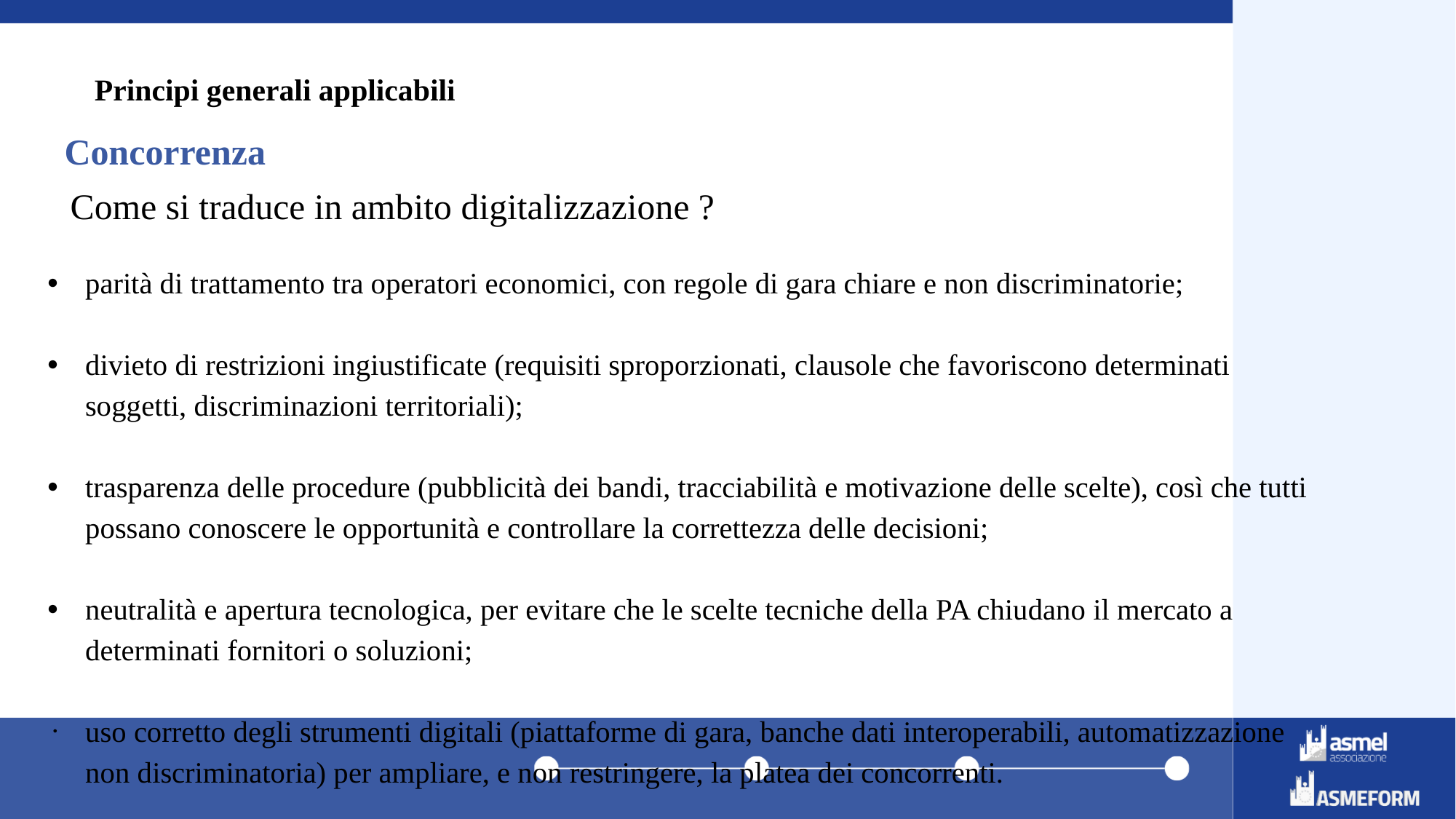

# Principi generali applicabili
Concorrenza
Come si traduce in ambito digitalizzazione ?

parità di trattamento tra operatori economici, con regole di gara chiare e non discriminatorie;
divieto di restrizioni ingiustificate (requisiti sproporzionati, clausole che favoriscono determinati soggetti, discriminazioni territoriali);
trasparenza delle procedure (pubblicità dei bandi, tracciabilità e motivazione delle scelte), così che tutti possano conoscere le opportunità e controllare la correttezza delle decisioni;
neutralità e apertura tecnologica, per evitare che le scelte tecniche della PA chiudano il mercato a determinati fornitori o soluzioni;
uso corretto degli strumenti digitali (piattaforme di gara, banche dati interoperabili, automatizzazione non discriminatoria) per ampliare, e non restringere, la platea dei concorrenti.